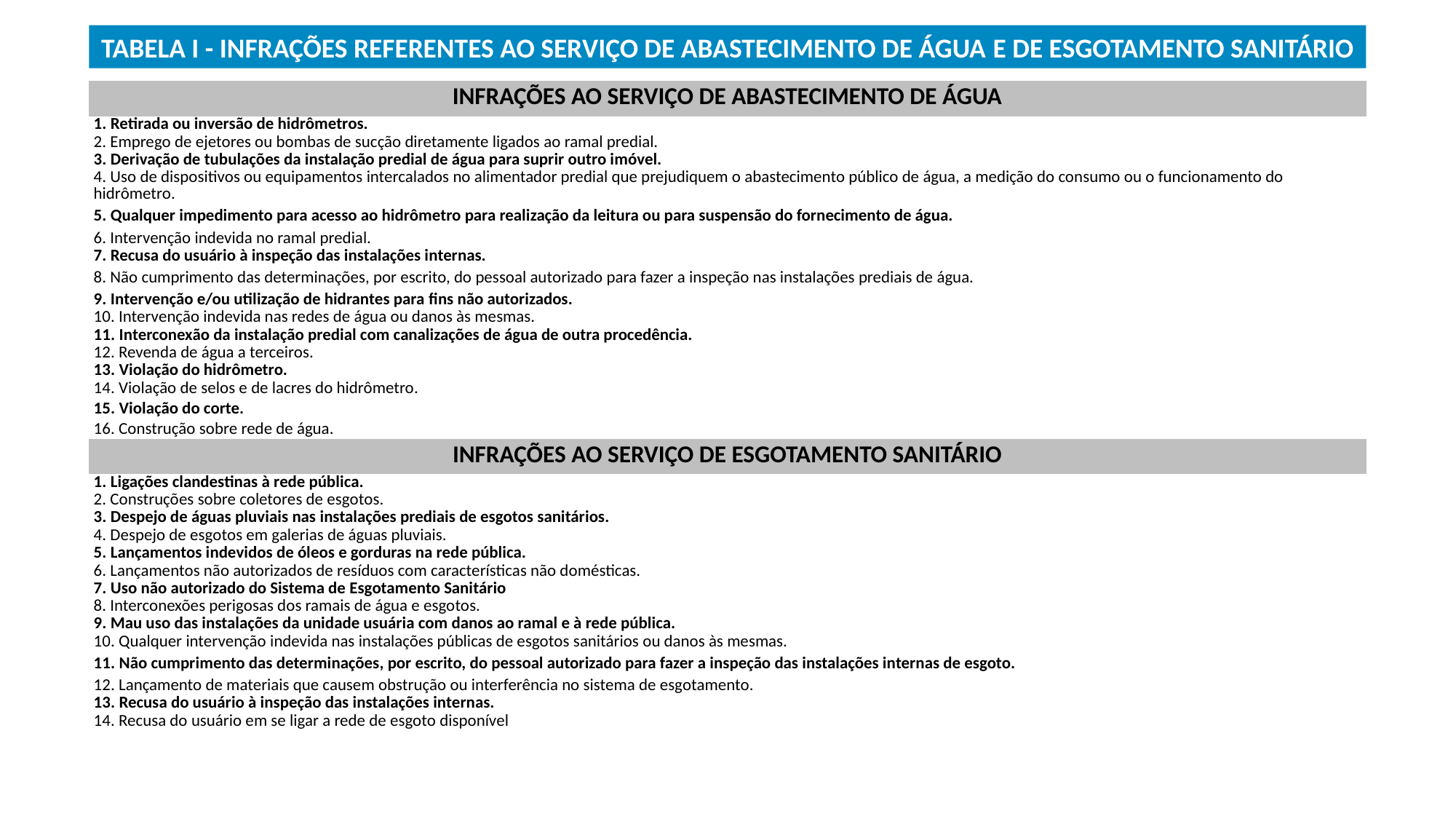

TABELA I - INFRAÇÕES REFERENTES AO SERVIÇO DE ABASTECIMENTO DE ÁGUA E DE ESGOTAMENTO SANITÁRIO
| INFRAÇÕES AO SERVIÇO DE ABASTECIMENTO DE ÁGUA |
| --- |
| 1. Retirada ou inversão de hidrômetros. |
| 2. Emprego de ejetores ou bombas de sucção diretamente ligados ao ramal predial. |
| 3. Derivação de tubulações da instalação predial de água para suprir outro imóvel. |
| 4. Uso de dispositivos ou equipamentos intercalados no alimentador predial que prejudiquem o abastecimento público de água, a medição do consumo ou o funcionamento do hidrômetro. |
| 5. Qualquer impedimento para acesso ao hidrômetro para realização da leitura ou para suspensão do fornecimento de água. |
| 6. Intervenção indevida no ramal predial. |
| 7. Recusa do usuário à inspeção das instalações internas. |
| 8. Não cumprimento das determinações, por escrito, do pessoal autorizado para fazer a inspeção nas instalações prediais de água. |
| 9. Intervenção e/ou utilização de hidrantes para fins não autorizados. |
| 10. Intervenção indevida nas redes de água ou danos às mesmas. |
| 11. Interconexão da instalação predial com canalizações de água de outra procedência. |
| 12. Revenda de água a terceiros. |
| 13. Violação do hidrômetro. |
| 14. Violação de selos e de lacres do hidrômetro. |
| 15. Violação do corte. |
| 16. Construção sobre rede de água. |
| INFRAÇÕES AO SERVIÇO DE ESGOTAMENTO SANITÁRIO |
| 1. Ligações clandestinas à rede pública. |
| 2. Construções sobre coletores de esgotos. |
| 3. Despejo de águas pluviais nas instalações prediais de esgotos sanitários. |
| 4. Despejo de esgotos em galerias de águas pluviais. |
| 5. Lançamentos indevidos de óleos e gorduras na rede pública. |
| 6. Lançamentos não autorizados de resíduos com características não domésticas. |
| 7. Uso não autorizado do Sistema de Esgotamento Sanitário |
| 8. Interconexões perigosas dos ramais de água e esgotos. |
| 9. Mau uso das instalações da unidade usuária com danos ao ramal e à rede pública. |
| 10. Qualquer intervenção indevida nas instalações públicas de esgotos sanitários ou danos às mesmas. |
| 11. Não cumprimento das determinações, por escrito, do pessoal autorizado para fazer a inspeção das instalações internas de esgoto. |
| 12. Lançamento de materiais que causem obstrução ou interferência no sistema de esgotamento. |
| 13. Recusa do usuário à inspeção das instalações internas. |
| 14. Recusa do usuário em se ligar a rede de esgoto disponível |